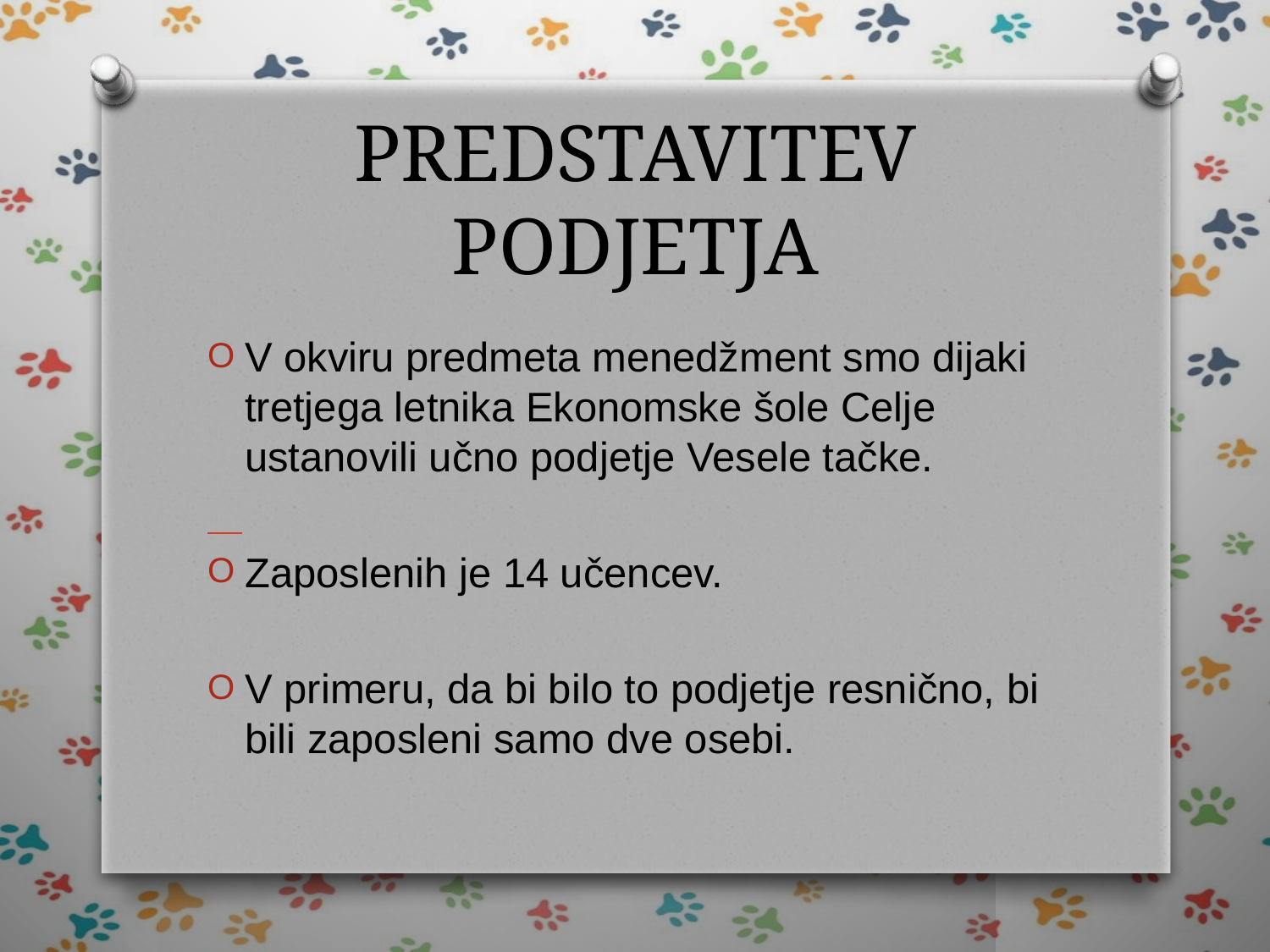

# PREDSTAVITEV PODJETJA

V okviru predmeta menedžment smo dijaki tretjega letnika Ekonomske šole Celje ustanovili učno podjetje Vesele tačke.

Zaposlenih je 14 učencev.

V primeru, da bi bilo to podjetje resnično, bi bili zaposleni samo dve osebi.